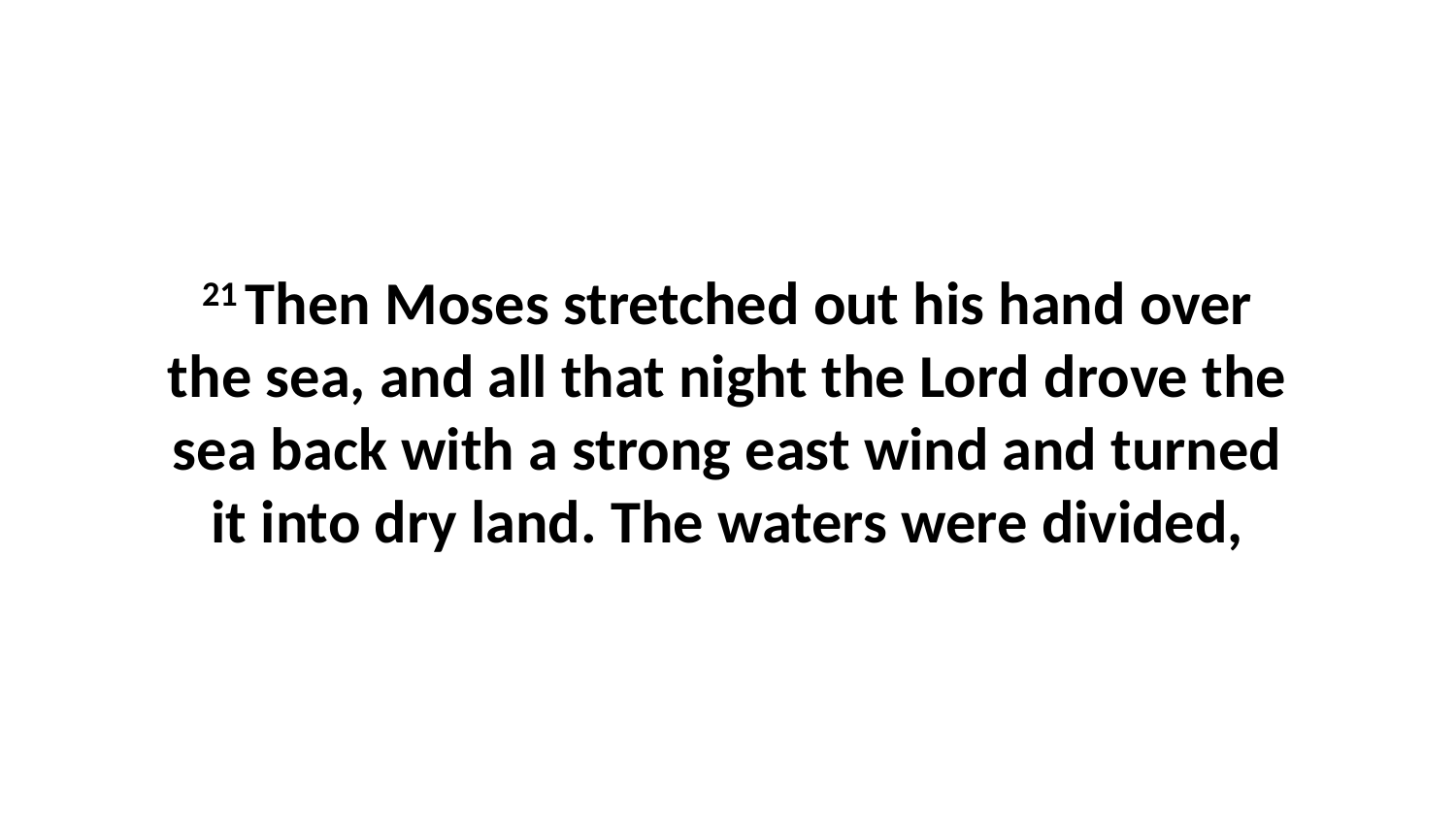

21 Then Moses stretched out his hand over the sea, and all that night the Lord drove the sea back with a strong east wind and turned it into dry land. The waters were divided,